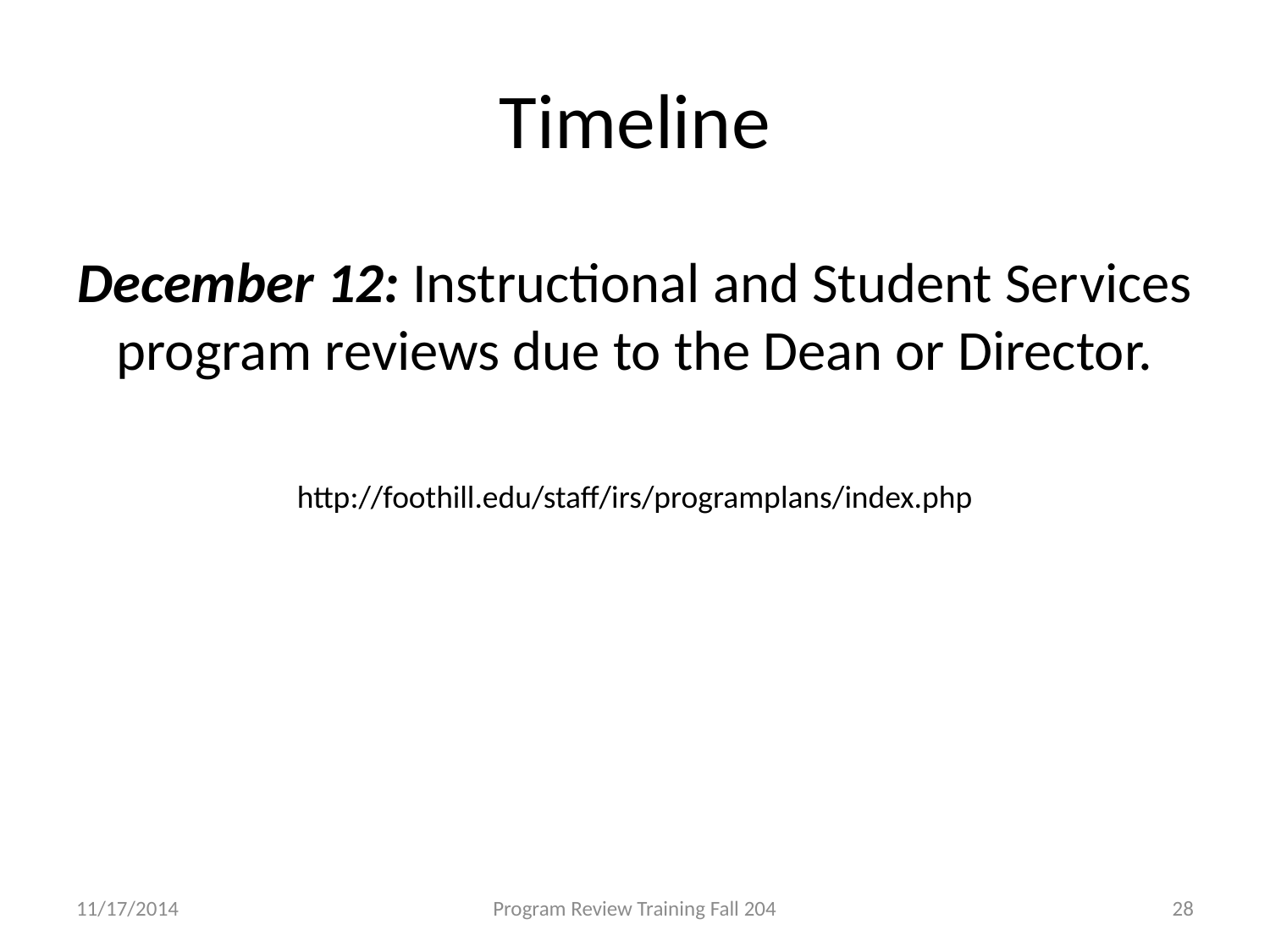

# Timeline

December 12: Instructional and Student Services program reviews due to the Dean or Director.

http://foothill.edu/staff/irs/programplans/index.php
11/17/2014
Program Review Training Fall 204
28